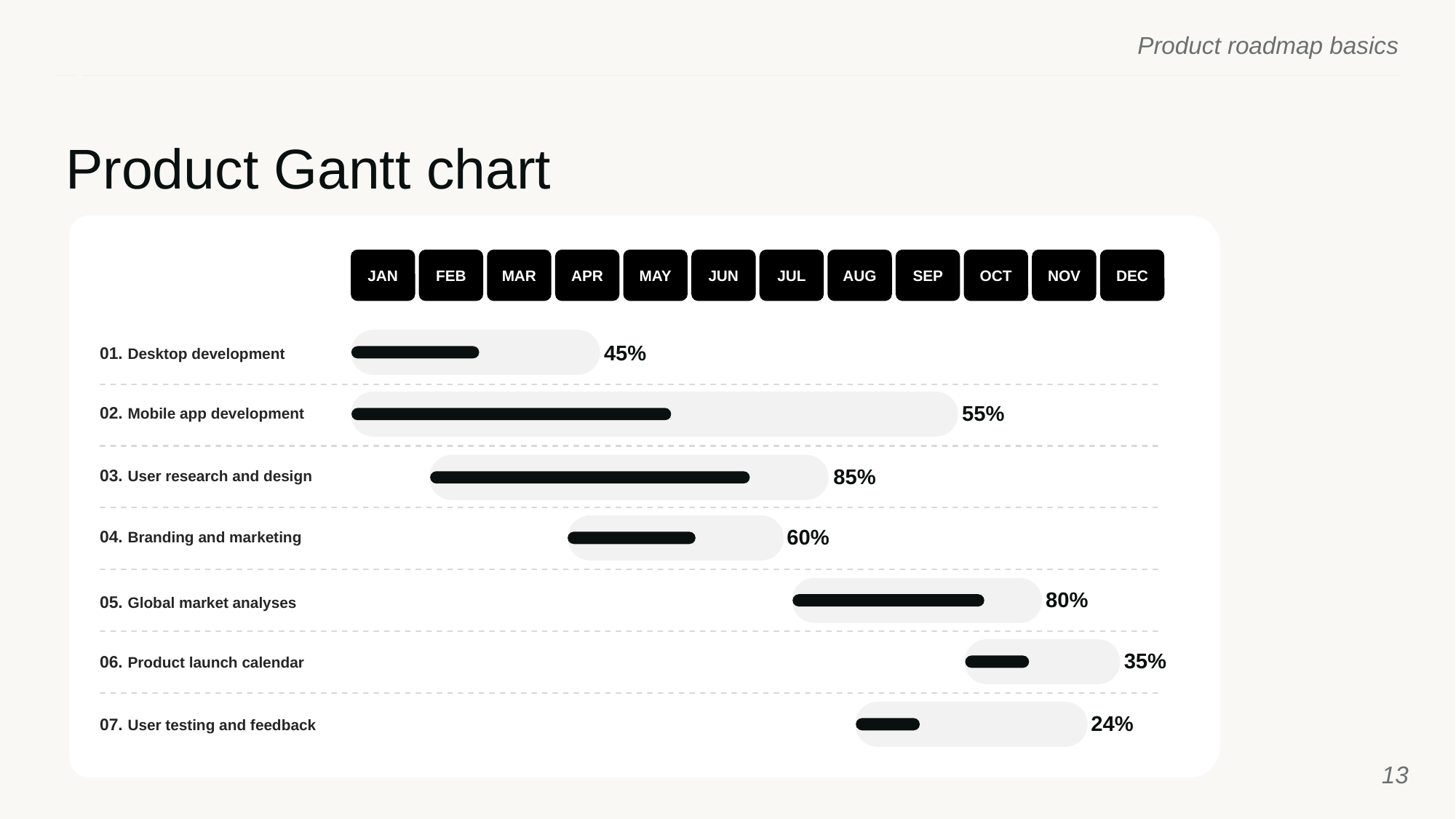

# Product Gantt chart
JAN
FEB
MAR
APR
MAY
JUN
JUL
AUG
SEP
OCT
NOV
DEC

45%
01. Desktop development
02. Mobile app development
03. User research and design
04. Branding and marketing
05. Global market analyses
06. Product launch calendar
07. User testing and feedback

55%

85%

60%

80%

35%

24%

13